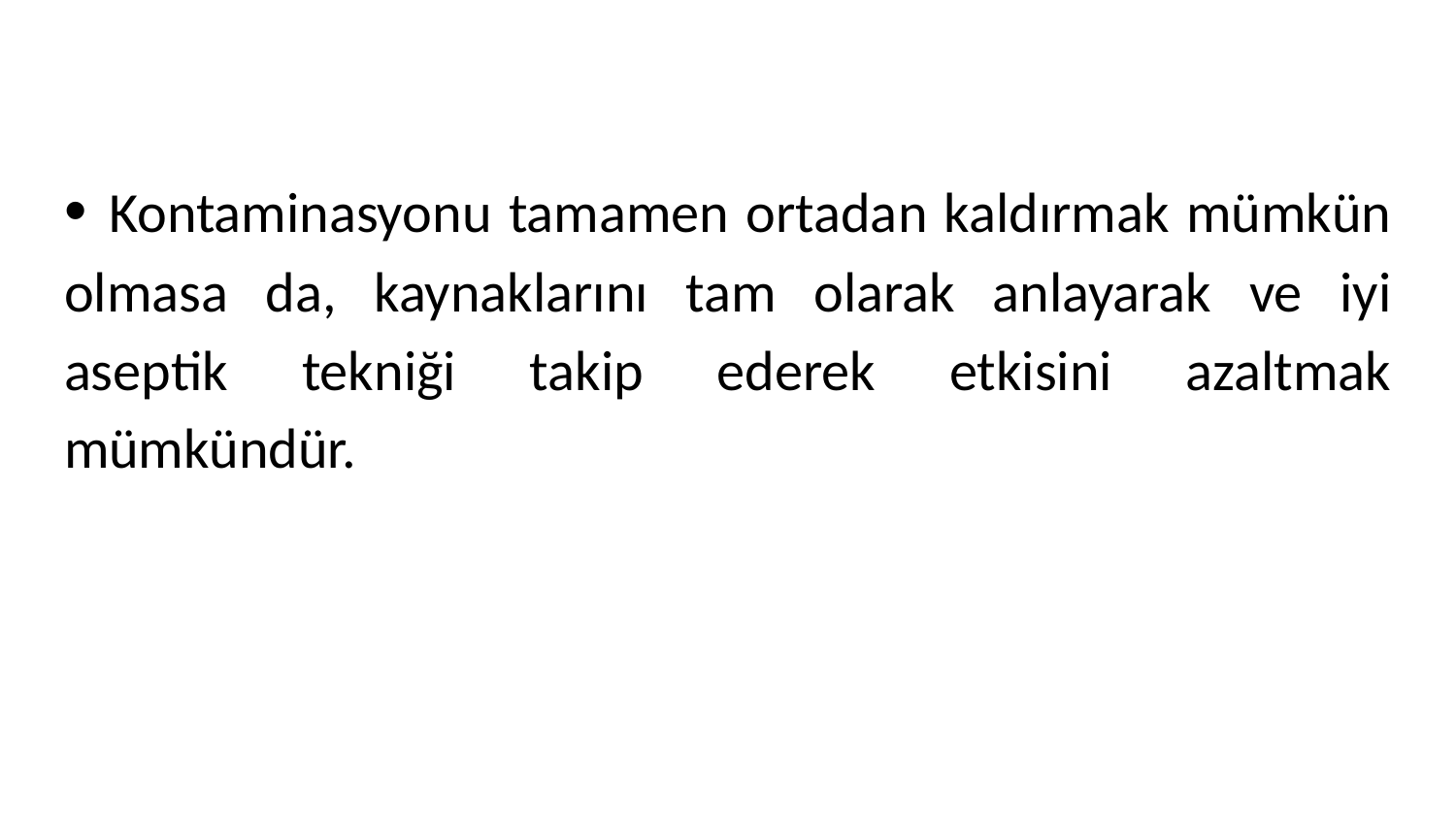

• Kontaminasyonu tamamen ortadan kaldırmak mümkün olmasa da, kaynaklarını tam olarak anlayarak ve iyi aseptik tekniği takip ederek etkisini azaltmak mümkündür.